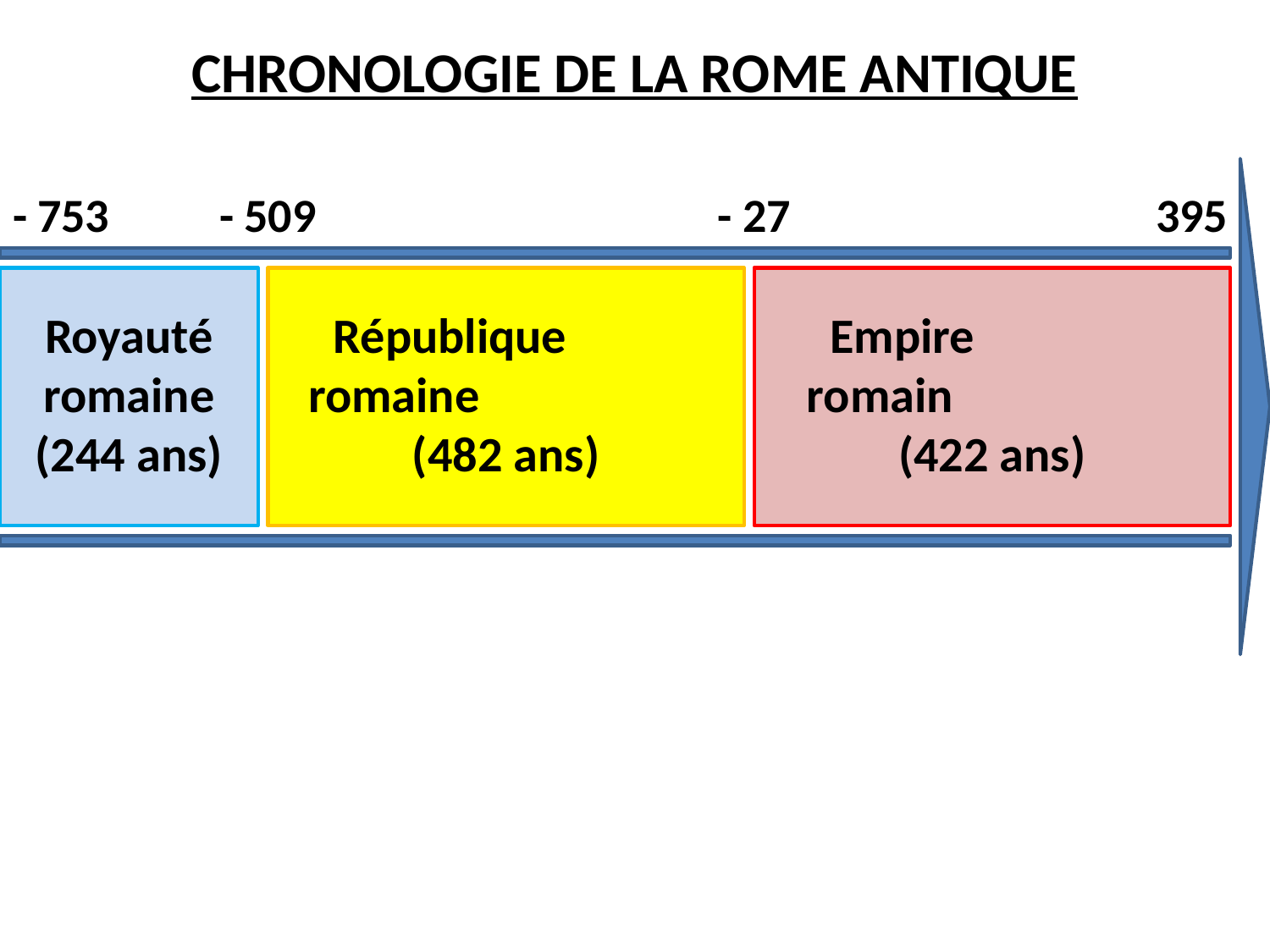

CHRONOLOGIE DE LA ROME ANTIQUE
- 753
- 509
- 27
395

Royauté romaine (244 ans)
République           romaine                     (482 ans)
Empire                 romain                     (422 ans)